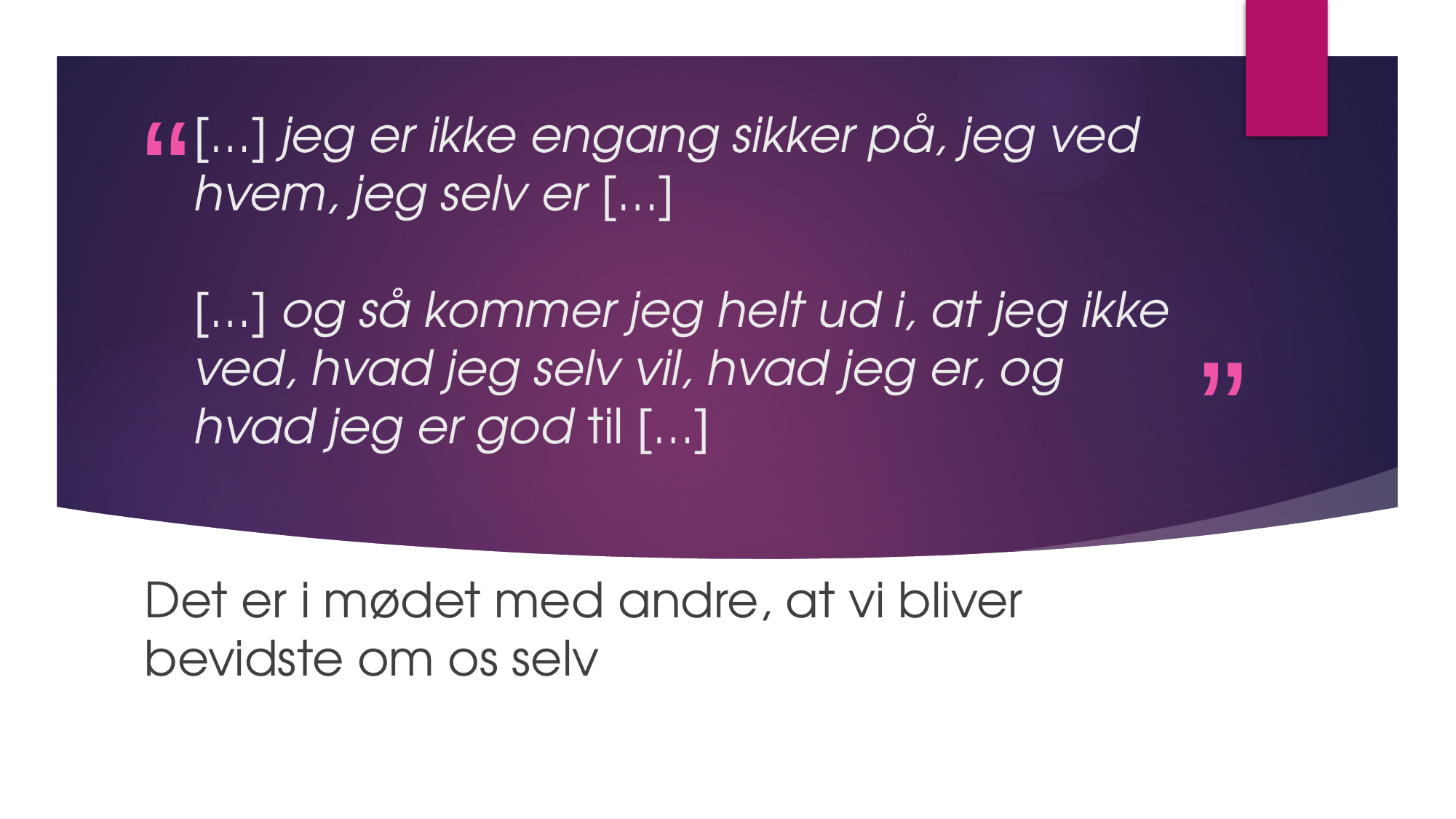

# […] jeg er ikke engang sikker på, jeg ved hvem, jeg selv er […] […] og så kommer jeg helt ud i, at jeg ikke ved, hvad jeg selv vil, hvad jeg er, og hvad jeg er god til […]
Det er i mødet med andre, at vi bliver bevidste om os selv